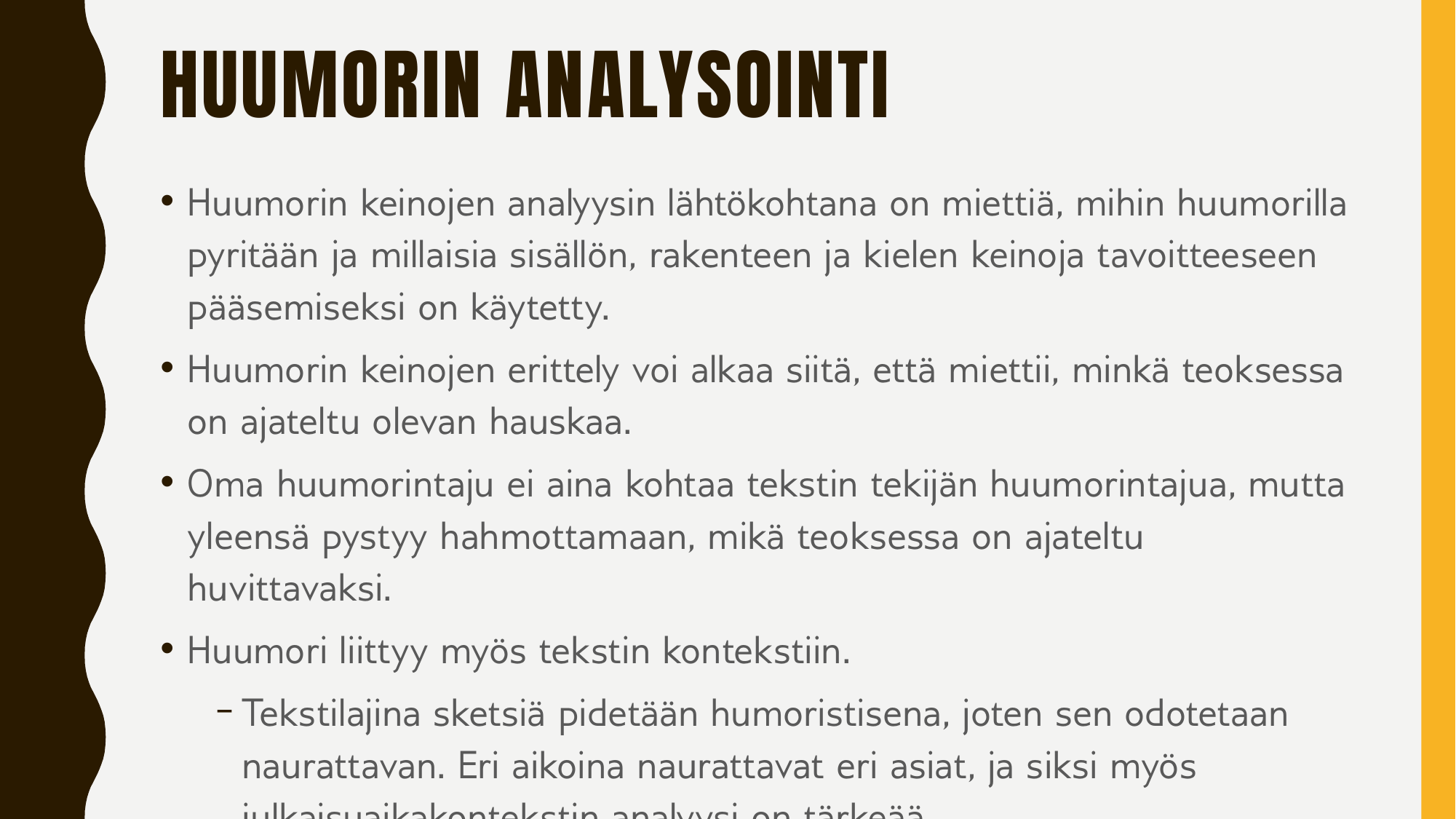

# Huumorin analysointi
Huumorin keinojen analyysin lähtökohtana on miettiä, mihin huumorilla pyritään ja millaisia sisällön, rakenteen ja kielen keinoja tavoitteeseen pääsemiseksi on käytetty.
Huumorin keinojen erittely voi alkaa siitä, että miettii, minkä teoksessa on ajateltu olevan hauskaa.
Oma huumorintaju ei aina kohtaa tekstin tekijän huumorintajua, mutta yleensä pystyy hahmottamaan, mikä teoksessa on ajateltu huvittavaksi.
Huumori liittyy myös tekstin kontekstiin.
Tekstilajina sketsiä pidetään humoristisena, joten sen odotetaan naurattavan. Eri aikoina naurattavat eri asiat, ja siksi myös julkaisuaikakontekstin analyysi on tärkeää.